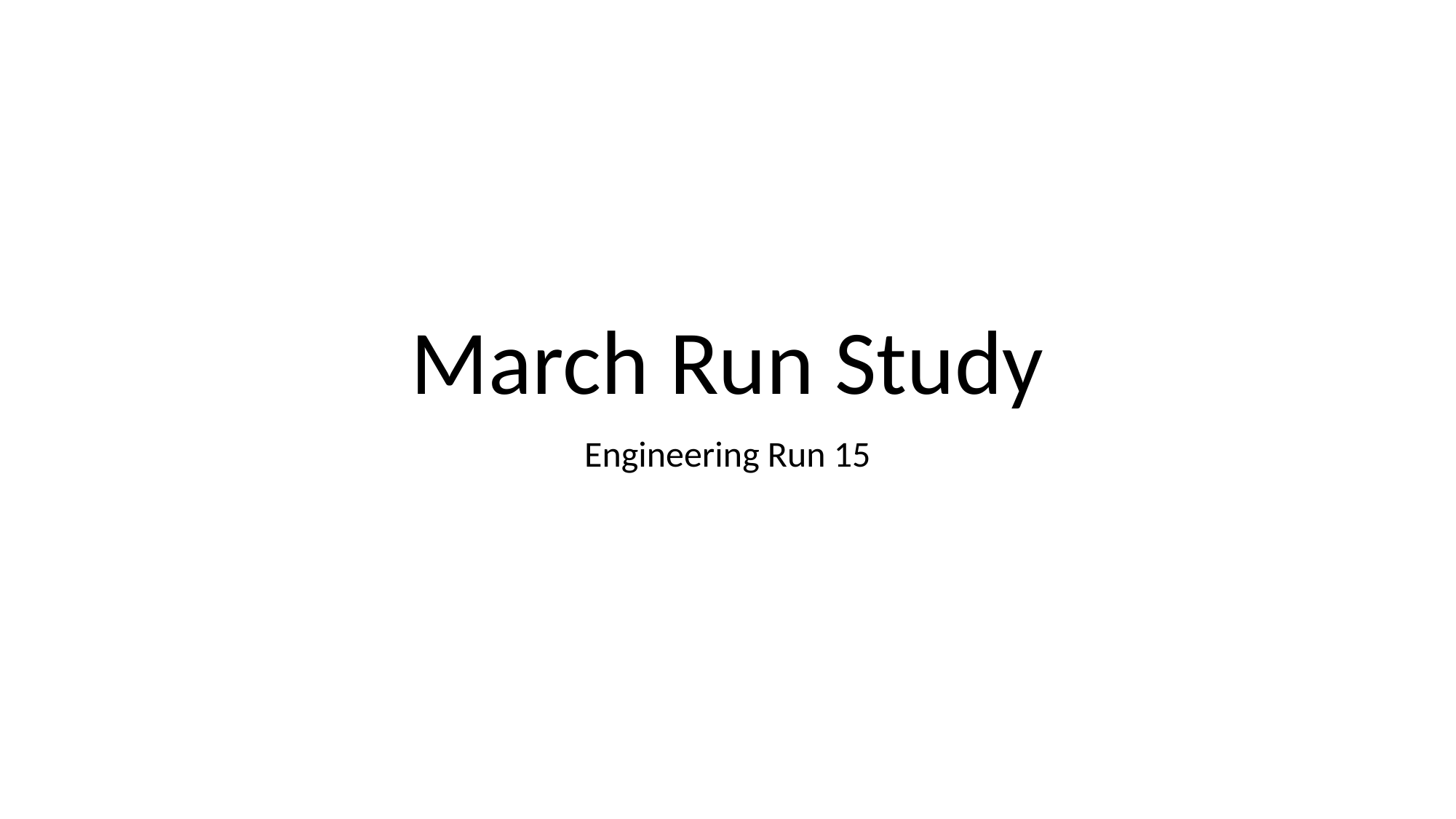

# March Run Study
Engineering Run 15